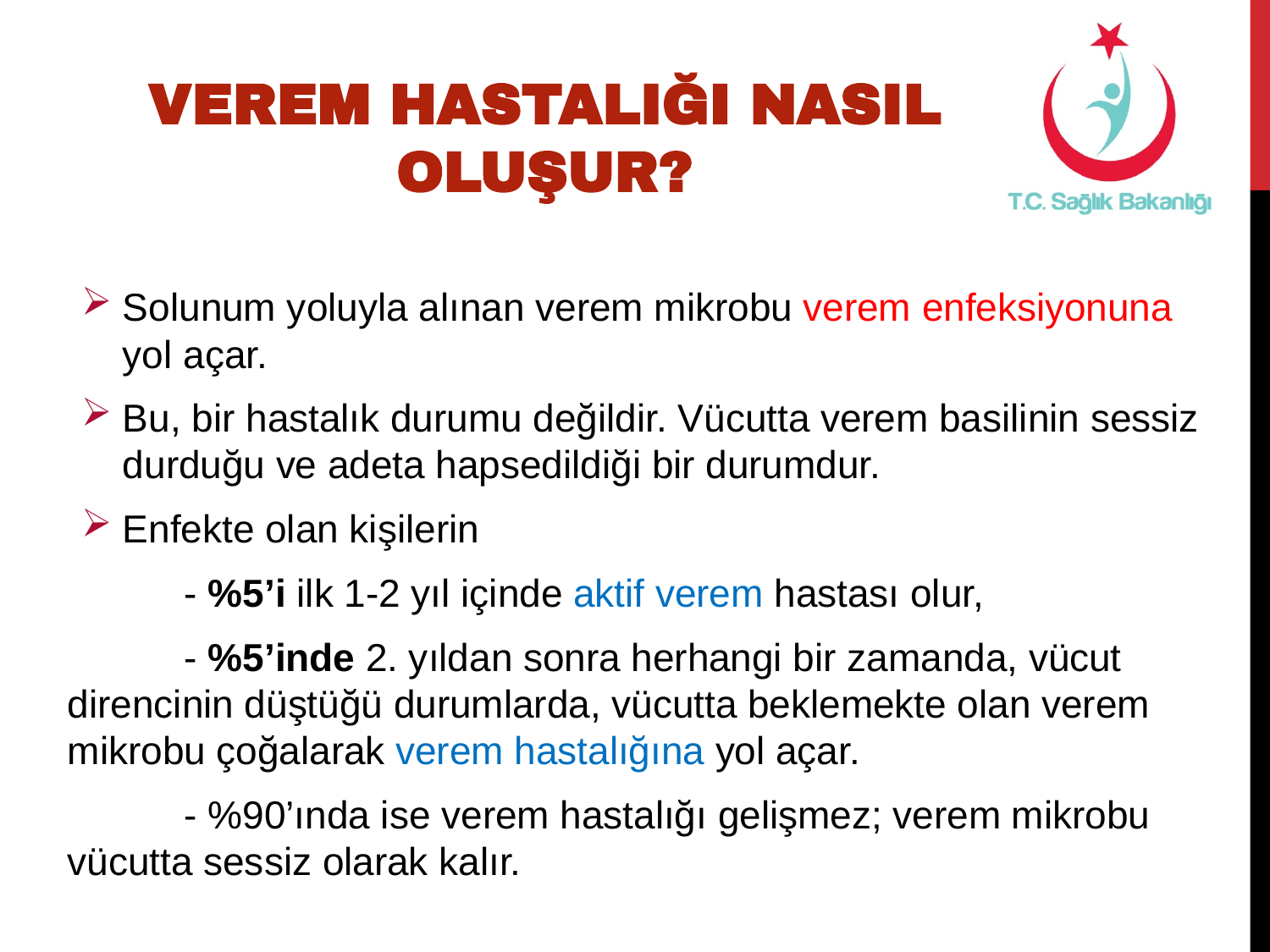

VEREM HASTALIĞI NASIL OLUŞUR?
Solunum yoluyla alınan verem mikrobu verem enfeksiyonuna yol açar.
Bu, bir hastalık durumu değildir. Vücutta verem basilinin sessiz durduğu ve adeta hapsedildiği bir durumdur.
Enfekte olan kişilerin
	- %5’i ilk 1-2 yıl içinde aktif verem hastası olur,
	- %5’inde 2. yıldan sonra herhangi bir zamanda, vücut direncinin düştüğü durumlarda, vücutta beklemekte olan verem mikrobu çoğalarak verem hastalığına yol açar.
	- %90’ında ise verem hastalığı gelişmez; verem mikrobu vücutta sessiz olarak kalır.